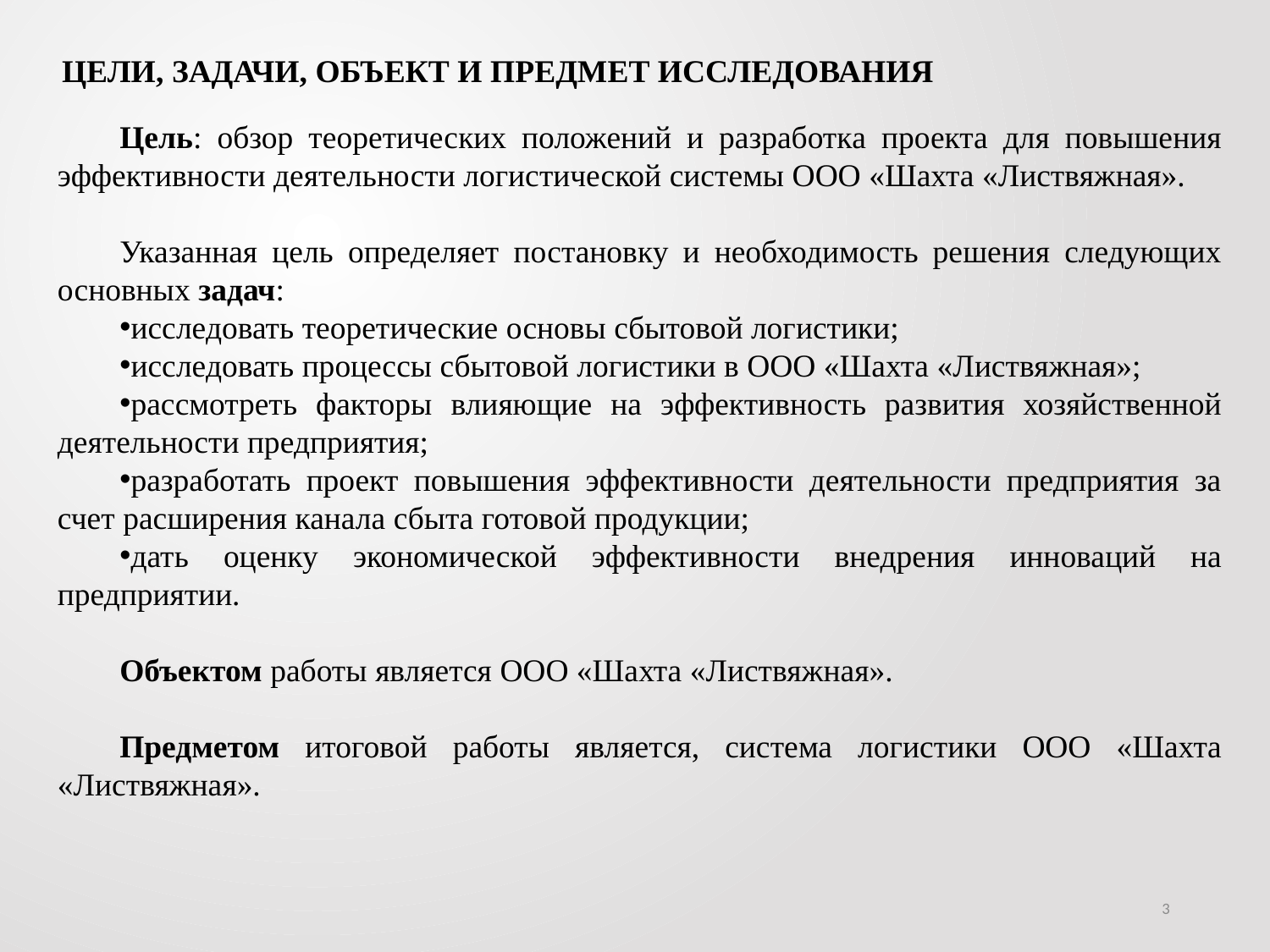

ЦЕЛИ, ЗАДАЧИ, ОБЪЕКТ И ПРЕДМЕТ ИССЛЕДОВАНИЯ
Цель: обзор теоретических положений и разработка проекта для повышения эффективности деятельности логистической системы ООО «Шахта «Листвяжная».

Указанная цель определяет постановку и необходимость решения следующих основных задач:
исследовать теоретические основы сбытовой логистики;
исследовать процессы сбытовой логистики в ООО «Шахта «Листвяжная»;
рассмотреть факторы влияющие на эффективность развития хозяйственной деятельности предприятия;
разработать проект повышения эффективности деятельности предприятия за счет расширения канала сбыта готовой продукции;
дать оценку экономической эффективности внедрения инноваций на предприятии.

Объектом работы является ООО «Шахта «Листвяжная».

Предметом итоговой работы является, система логистики ООО «Шахта «Листвяжная».
3